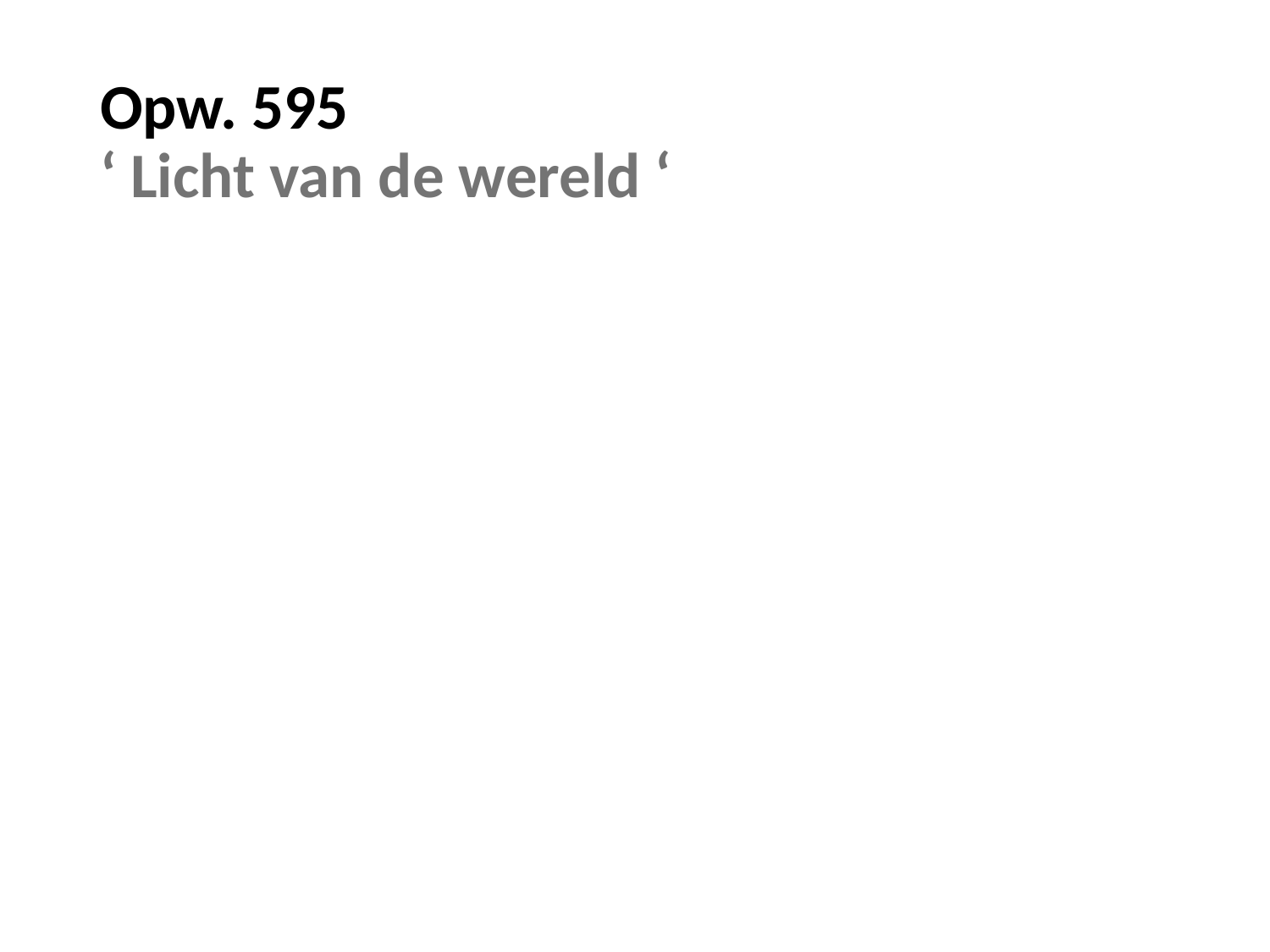

# Opw. 595 ‘ Licht van de wereld ‘